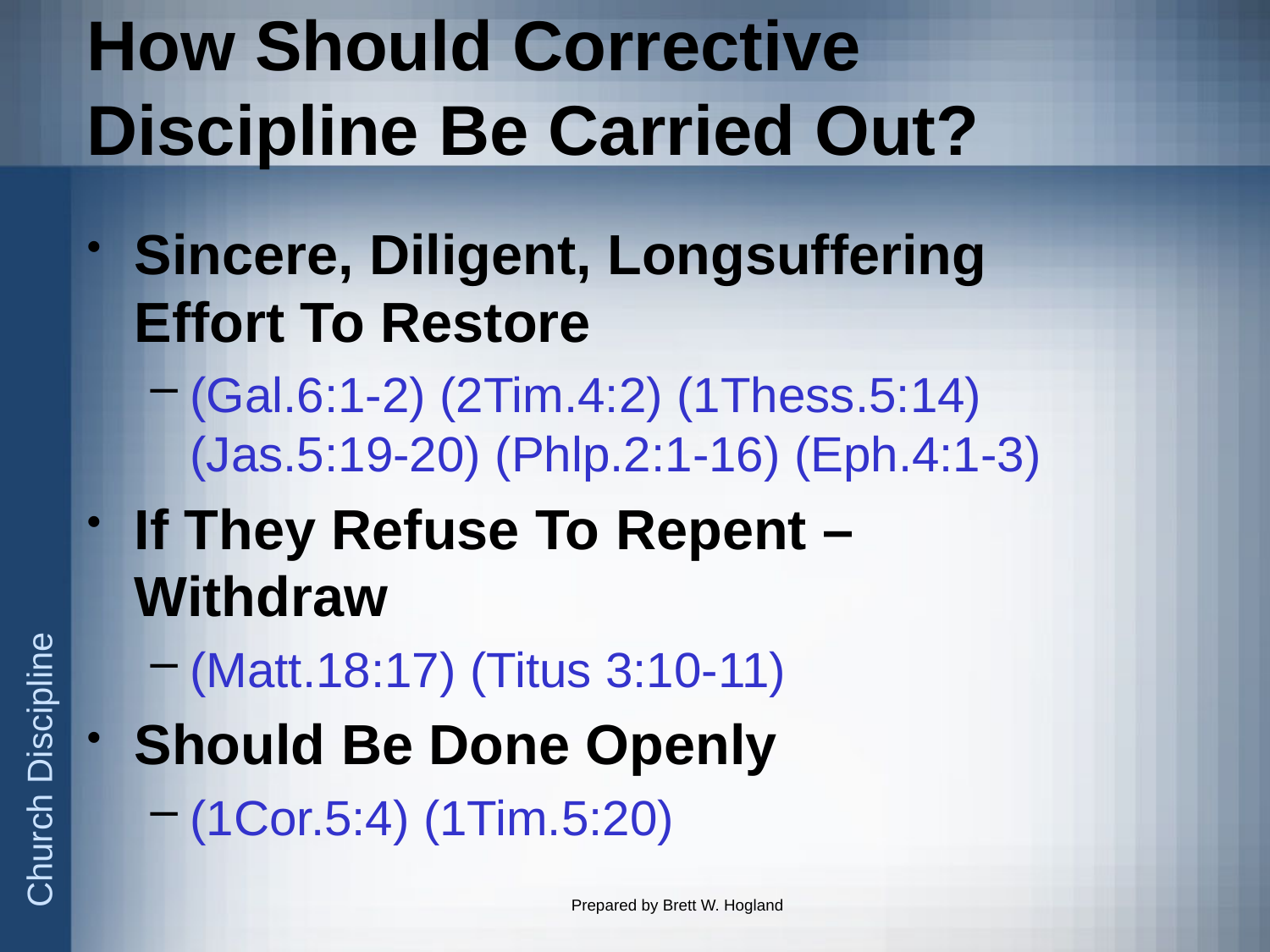

# How Should Corrective Discipline Be Carried Out?
Sincere, Diligent, Longsuffering Effort To Restore
(Gal.6:1-2) (2Tim.4:2) (1Thess.5:14) (Jas.5:19-20) (Phlp.2:1-16) (Eph.4:1-3)
If They Refuse To Repent – Withdraw
(Matt.18:17) (Titus 3:10-11)
Should Be Done Openly
(1Cor.5:4) (1Tim.5:20)
Prepared by Brett W. Hogland